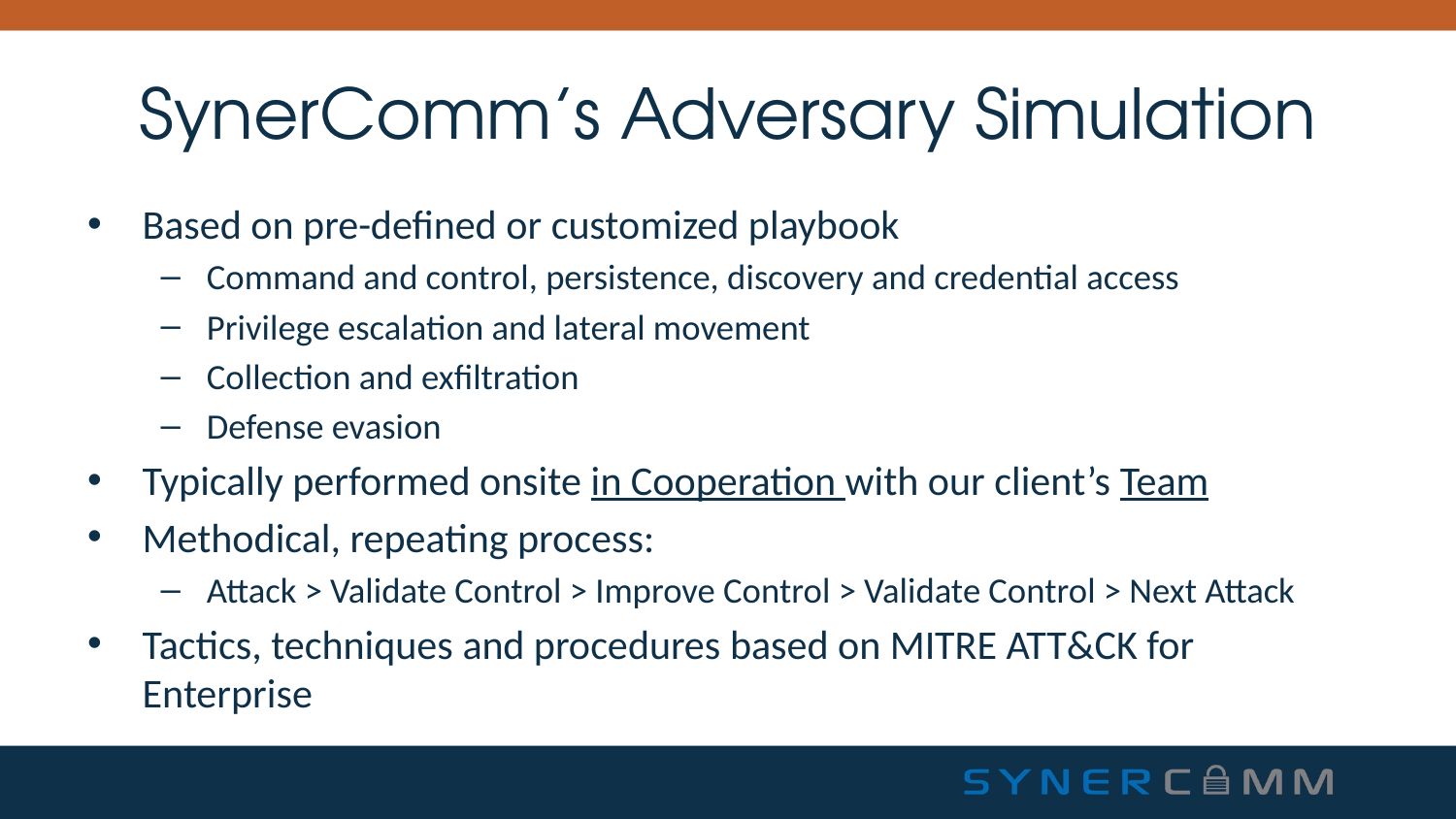

# SynerComm’s Adversary Simulation
Based on pre-defined or customized playbook
Command and control, persistence, discovery and credential access
Privilege escalation and lateral movement
Collection and exfiltration
Defense evasion
Typically performed onsite in Cooperation with our client’s Team
Methodical, repeating process:
Attack > Validate Control > Improve Control > Validate Control > Next Attack
Tactics, techniques and procedures based on MITRE ATT&CK for Enterprise